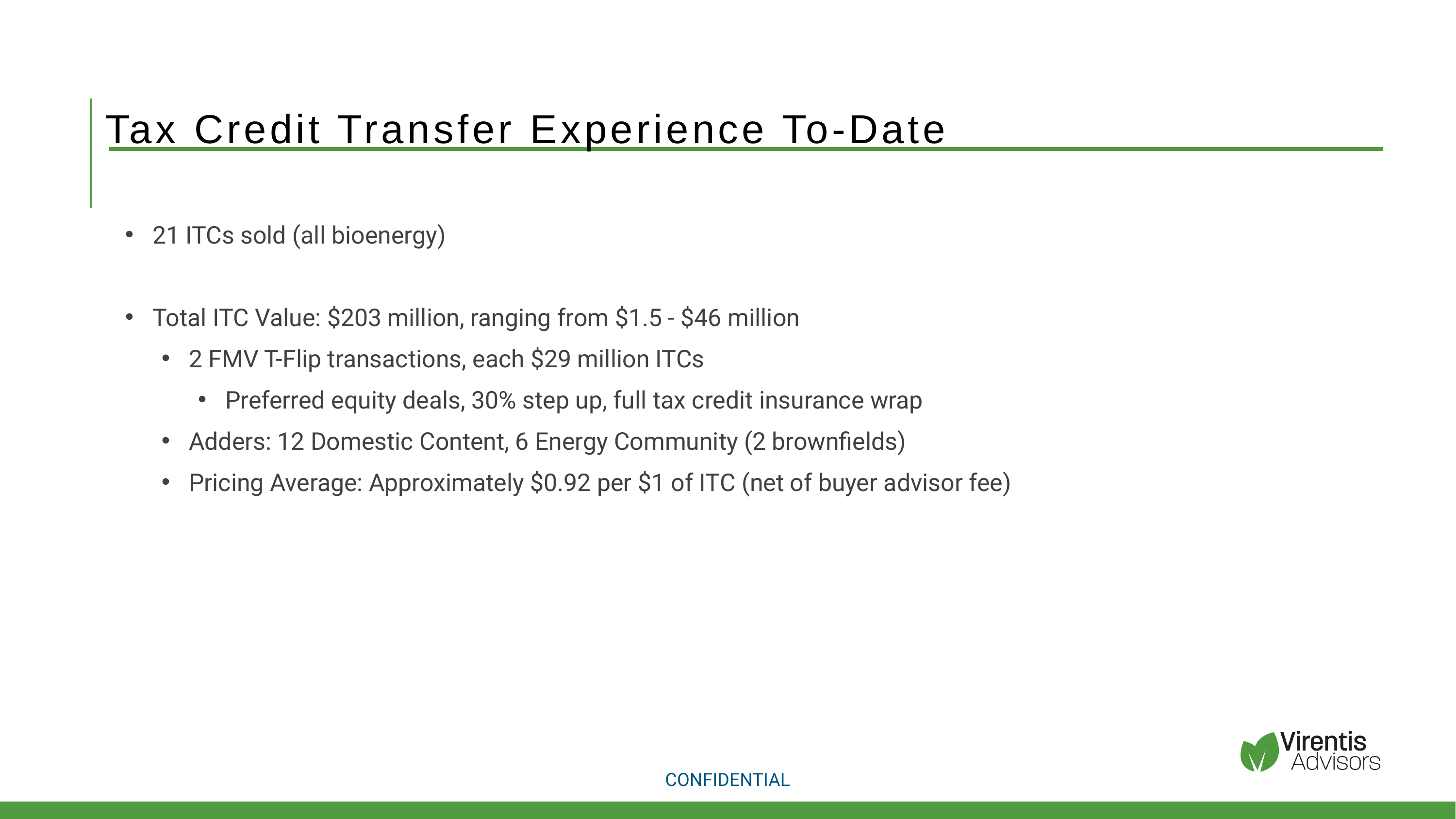

Tax Credit Transfer Experience To-Date

21 ITCs sold (all bioenergy)

Total ITC Value: $203 million, ranging from $1.5 - $46 million
2 FMV T-Flip transactions, each $29 million ITCs
Preferred equity deals, 30% step up, full tax credit insurance wrap
Adders: 12 Domestic Content, 6 Energy Community (2 brownfields)
Pricing Average: Approximately $0.92 per $1 of ITC (net of buyer advisor fee)